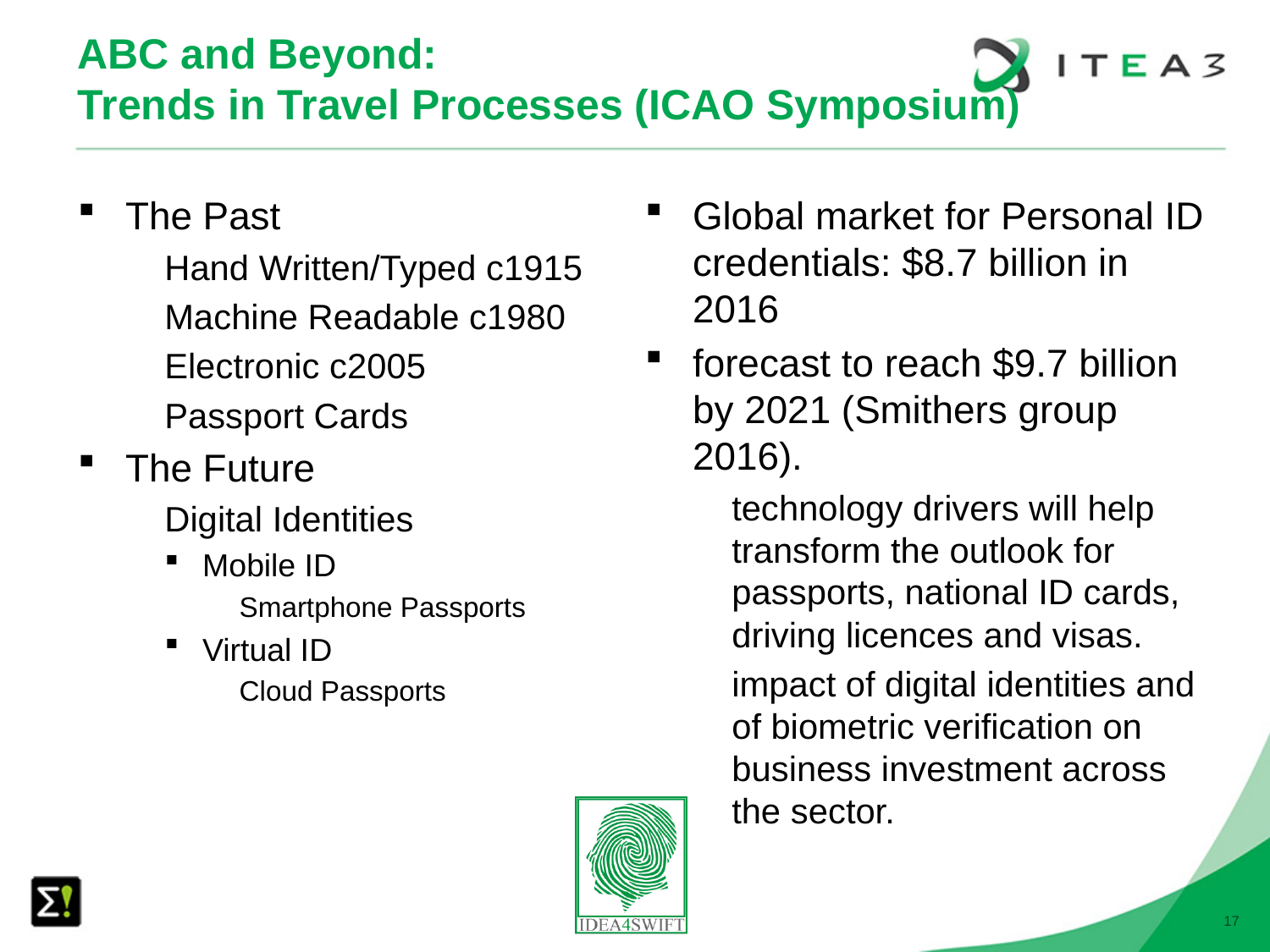

# ABC and Beyond: Trends in Travel Processes (ICAO Symposium)
The Past
Hand Written/Typed c1915
Machine Readable c1980
Electronic c2005
Passport Cards
The Future
Digital Identities
Mobile ID
Smartphone Passports
Virtual ID
Cloud Passports

Global market for Personal ID credentials: $8.7 billion in 2016
forecast to reach $9.7 billion by 2021 (Smithers group 2016).
technology drivers will help transform the outlook for passports, national ID cards, driving licences and visas.
impact of digital identities and of biometric verification on business investment across the sector.